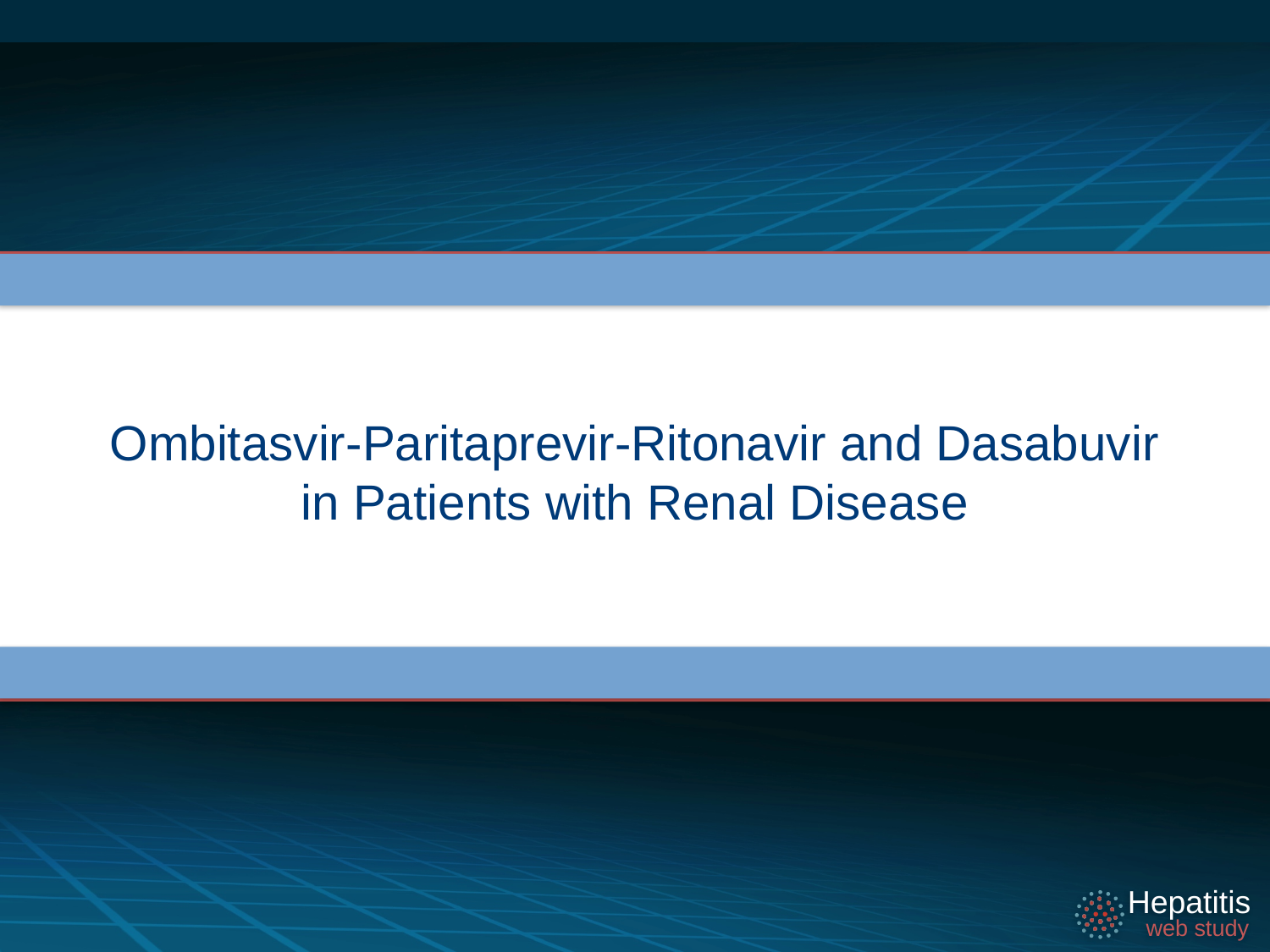

# Ombitasvir-Paritaprevir-Ritonavir and Dasabuvir in Patients with Renal Disease